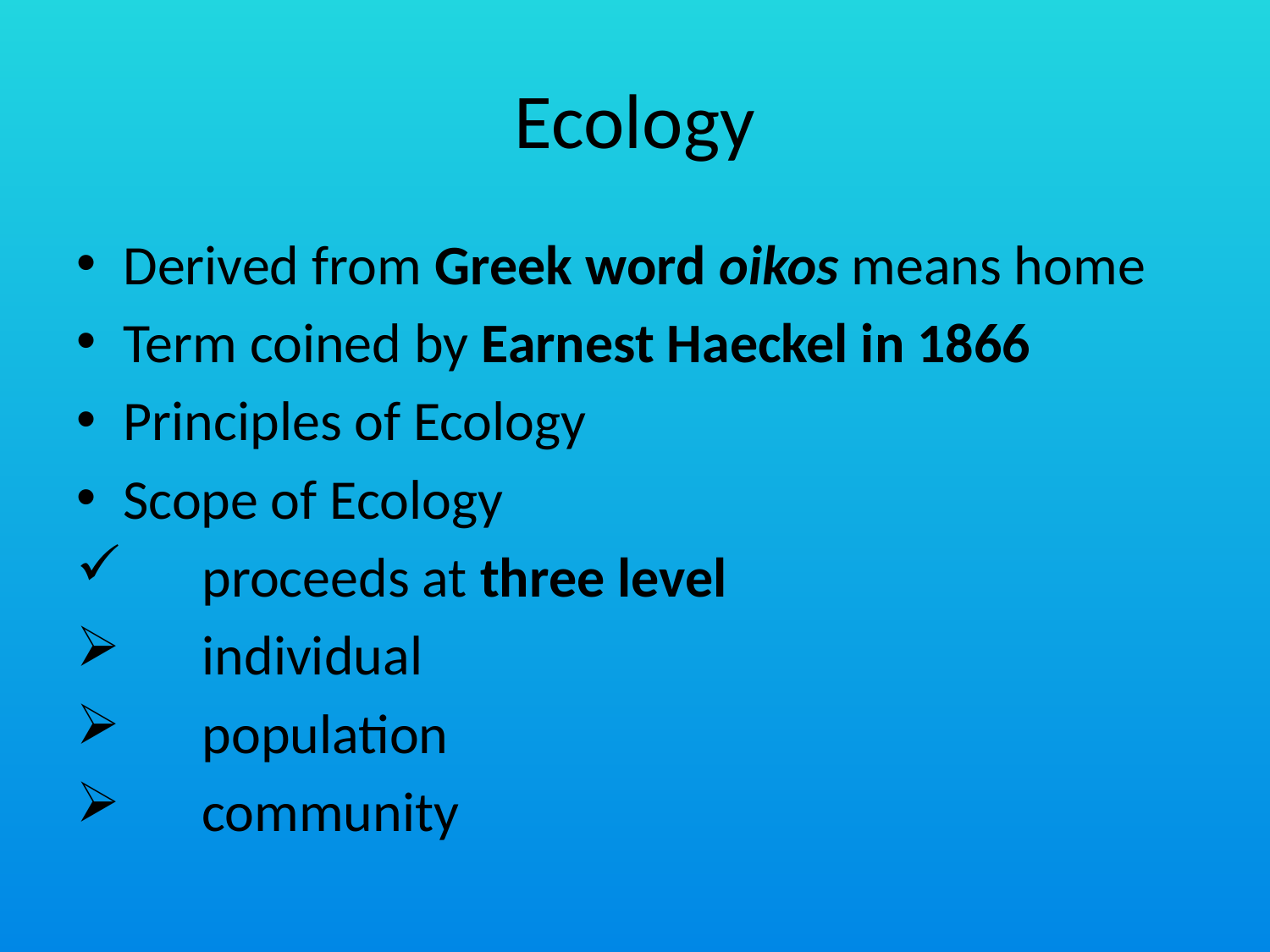

# Ecology
Derived from Greek word oikos means home
Term coined by Earnest Haeckel in 1866
Principles of Ecology
Scope of Ecology
	proceeds at three level
		individual
		population
		community